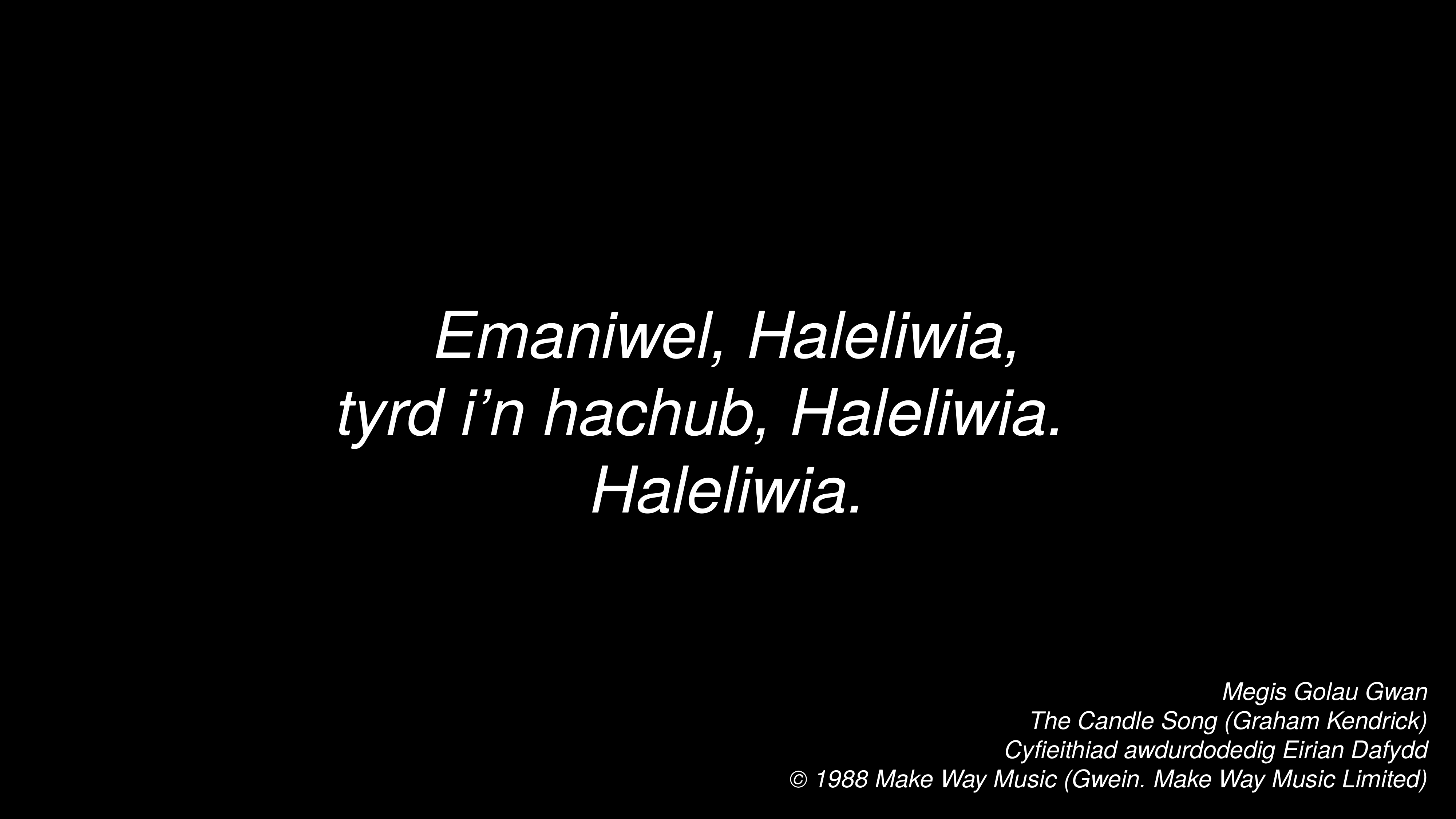

Emaniwel, Haleliwia,
tyrd i’n hachub, Haleliwia.
Haleliwia.
Megis Golau Gwan
The Candle Song (Graham Kendrick)
Cyfieithiad awdurdodedig Eirian Dafydd
© 1988 Make Way Music (Gwein. Make Way Music Limited)